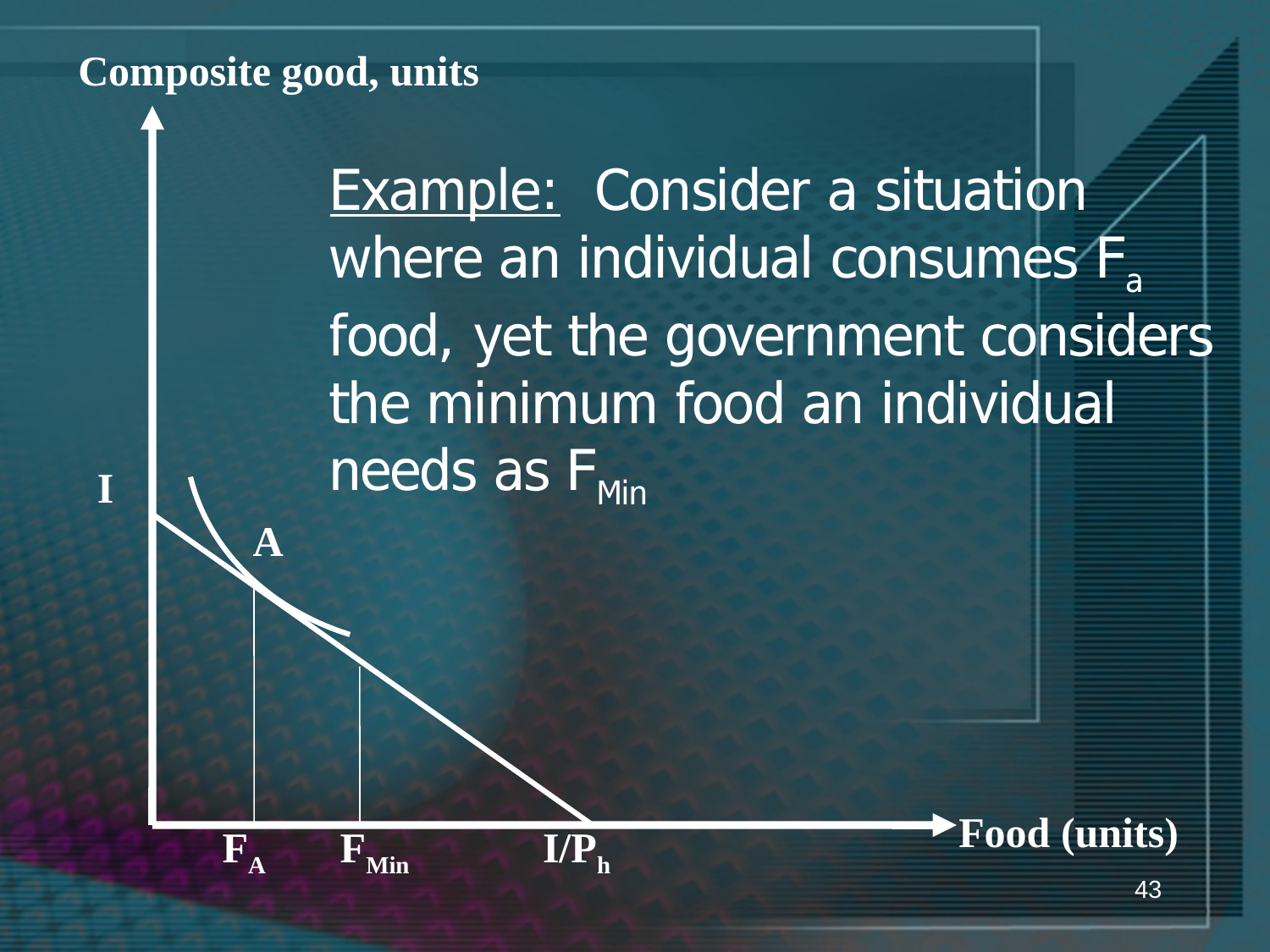

Composite good, units

Example:  Consider a situation where an individual consumes Fa food, yet the government considers the minimum food an individual needs as FMin

I
A

Food (units)
FA       FMin
 I/Ph

43